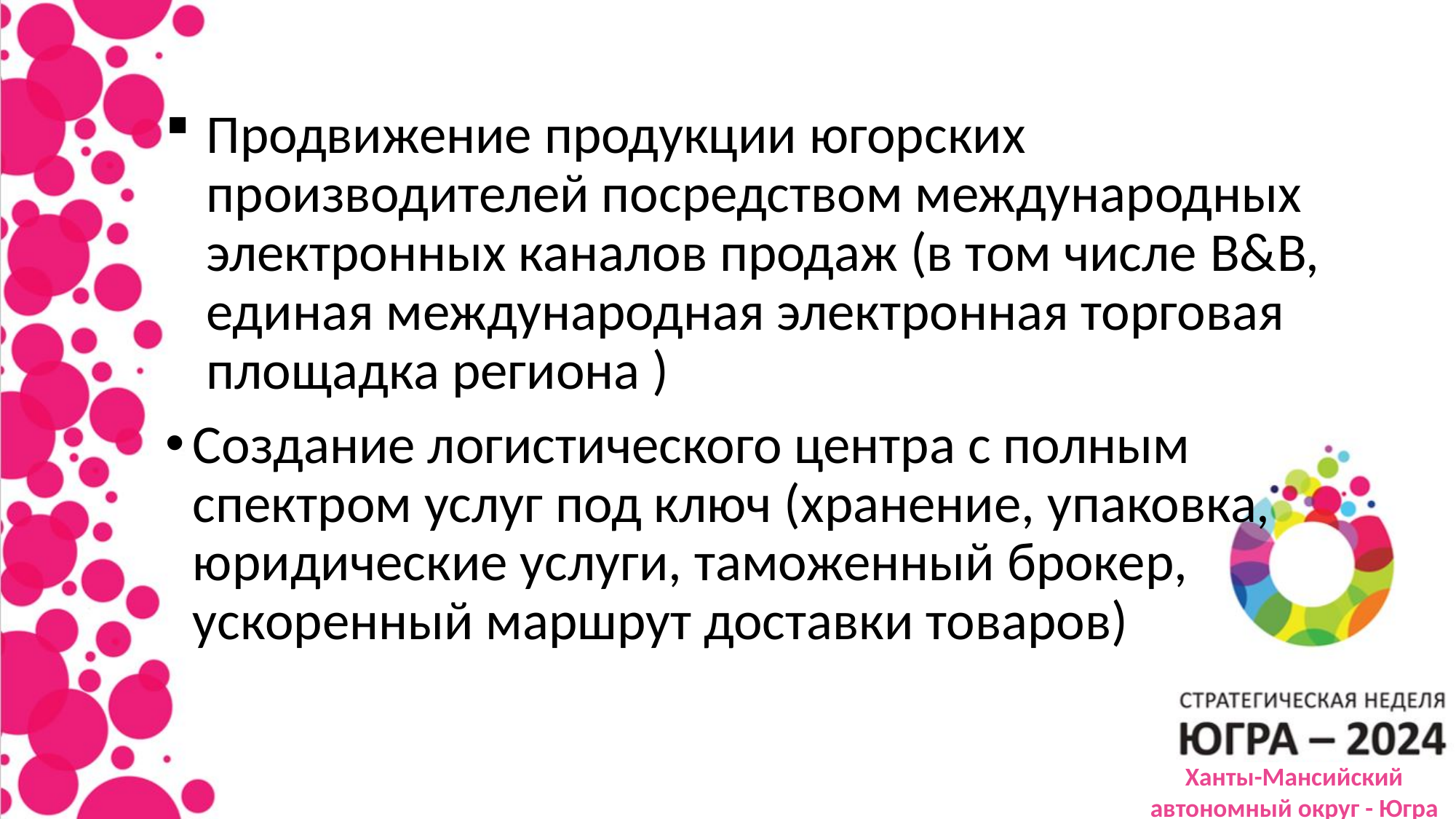

Продвижение продукции югорских производителей посредством международных электронных каналов продаж (в том числе B&B, единая международная электронная торговая площадка региона )
Создание логистического центра с полным спектром услуг под ключ (хранение, упаковка, юридические услуги, таможенный брокер, ускоренный маршрут доставки товаров)
Ханты-Мансийский автономный округ - Югра